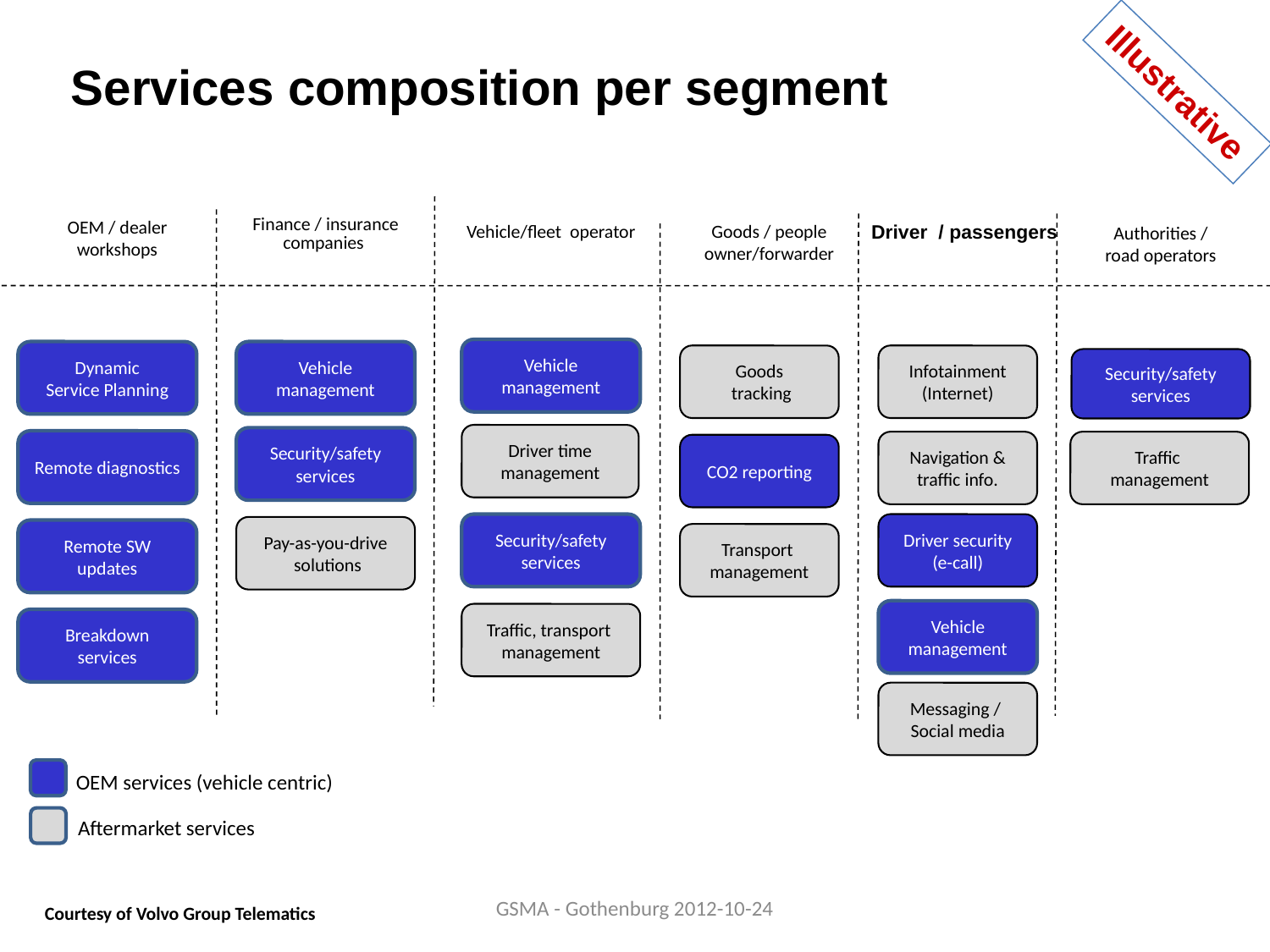

Services composition per segment
Illustrative

OEM / dealer
workshops
Finance / insurance
companies

Vehicle/fleet  operator
Goods / people owner/forwarder

Driver  / passengers

Authorities /
road operators

Vehicle management
Dynamic
Service Planning
Vehicle management
Goods
 tracking
Infotainment
(Internet)
Security/safety
services
Driver time
management
Security/safety
services
Remote diagnostics
Navigation &
traffic info.
Traffic
management
CO2 reporting
Security/safety
services
Driver security
(e-call)
Pay-as-you-drive
 solutions
Remote SW updates
Transport
management
Vehicle management
Traffic, transport
management
Breakdown
services
Messaging /
Social media

OEM services (vehicle centric)

Aftermarket services
GSMA - Gothenburg 2012-10-24
Courtesy of Volvo Group Telematics